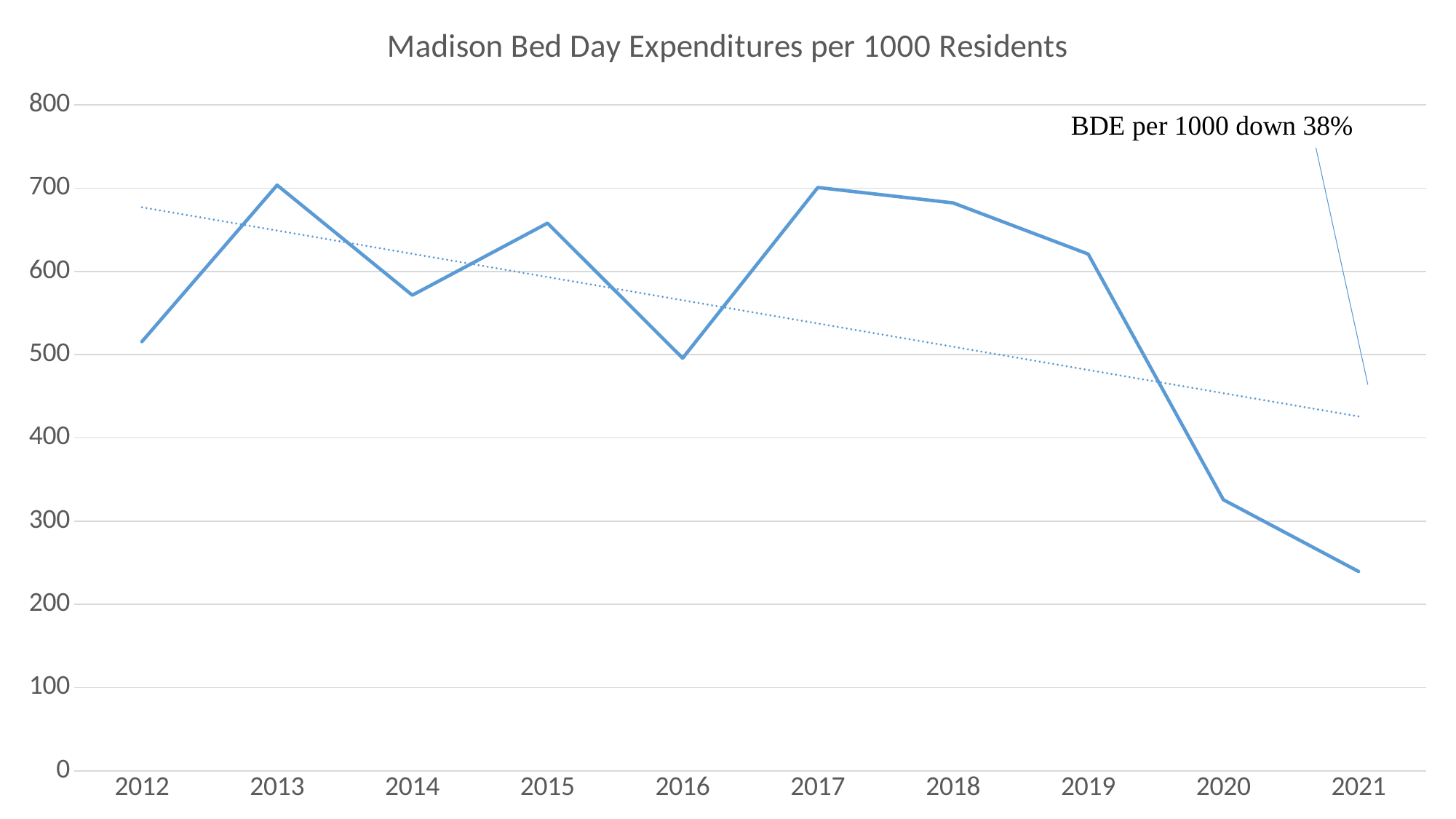

### Chart: Madison Bed Day Expenditures per 1000 Residents

| Category | Madison |
|---|---|
| 2012 | 515.6818181818181 |
| 2013 | 703.6363636363636 |
| 2014 | 571.4393939393939 |
| 2015 | 657.910765950967 |
| 2016 | 495.7944639853188 |
| 2017 | 700.7607140167207 |
| 2018 | 682.2865738999624 |
| 2019 | 620.8430736746851 |
| 2020 | 325.72089325720896 |
| 2021 | 239.56390761727155 |